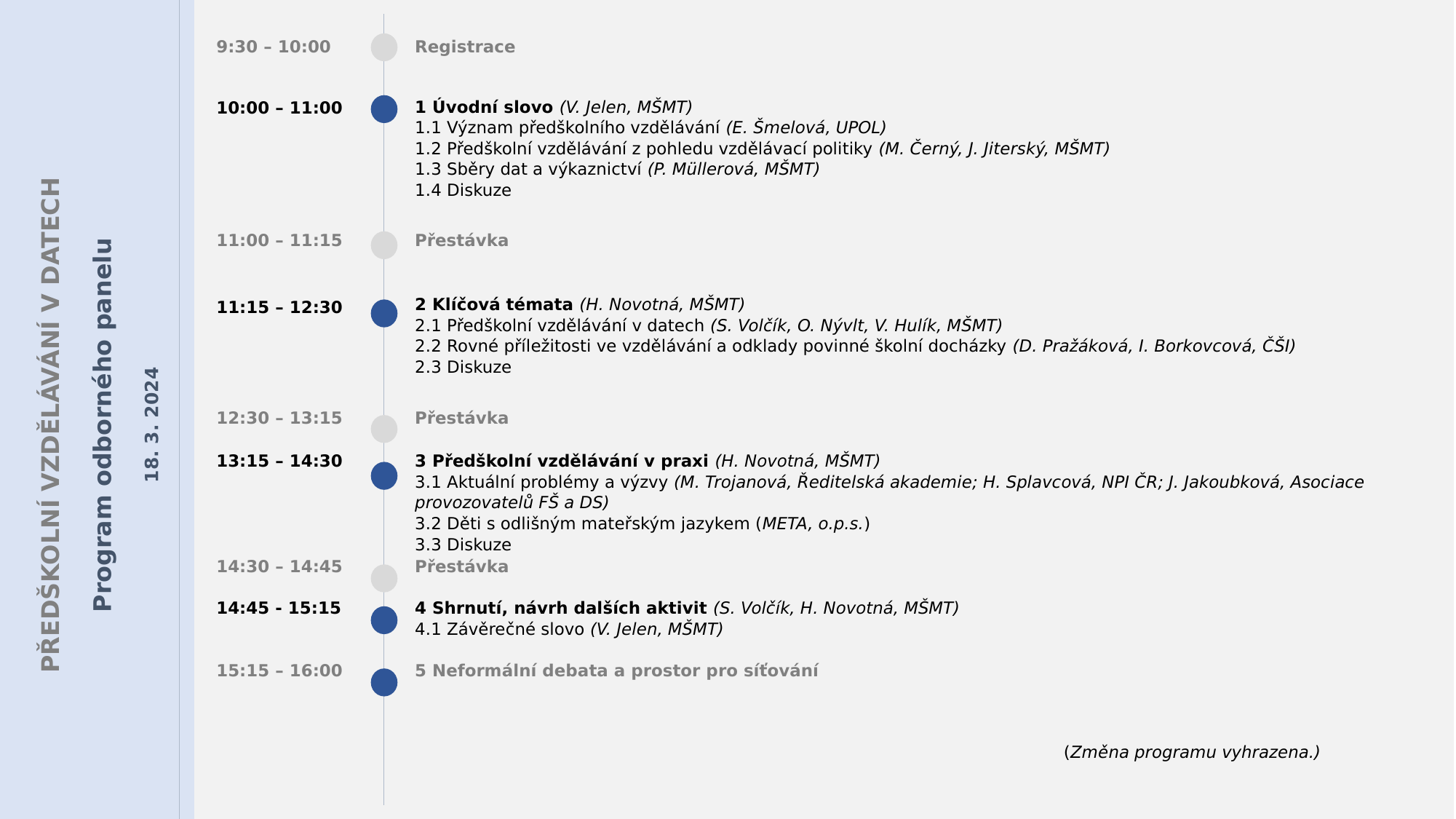

| 9:30 – 10:00 | Registrace |
| --- | --- |
| 10:00 – 11:00 11:00 – 11:15 | 1 Úvodní slovo (V. Jelen, MŠMT) 1.1 Význam předškolního vzdělávání (E. Šmelová, UPOL) 1.2 Předškolní vzdělávání z pohledu vzdělávací politiky (M. Černý, J. Jiterský, MŠMT) 1.3 Sběry dat a výkaznictví (P. Müllerová, MŠMT) 1.4 Diskuze Přestávka |
| 11:15 – 12:30 | 2 Klíčová témata (H. Novotná, MŠMT) 2.1 Předškolní vzdělávání v datech (S. Volčík, O. Nývlt, V. Hulík, MŠMT)  2.2 Rovné příležitosti ve vzdělávání a odklady povinné školní docházky (D. Pražáková, I. Borkovcová, ČŠI) 2.3 Diskuze |
| 12:30 – 13:15 | Přestávka |
| 13:15 – 14:30 | 3 Předškolní vzdělávání v praxi (H. Novotná, MŠMT) 3.1 Aktuální problémy a výzvy (M. Trojanová, Ředitelská akademie; H. Splavcová, NPI ČR; J. Jakoubková, Asociace provozovatelů FŠ a DS) 3.2 Děti s odlišným mateřským jazykem (META, o.p.s.) 3.3 Diskuze |
| 14:30 – 14:45 | Přestávka |
| 14:45 - 15:15 15:15 – 16:00 | 4 Shrnutí, návrh dalších aktivit (S. Volčík, H. Novotná, MŠMT) 4.1 Závěrečné slovo (V. Jelen, MŠMT) 5 Neformální debata a prostor pro síťování |
|  | (Změna programu vyhrazena.) |

PŘEDŠKOLNÍ VZDĚLÁVÁNÍ V DATECH
Program odborného panelu
18. 3. 2024